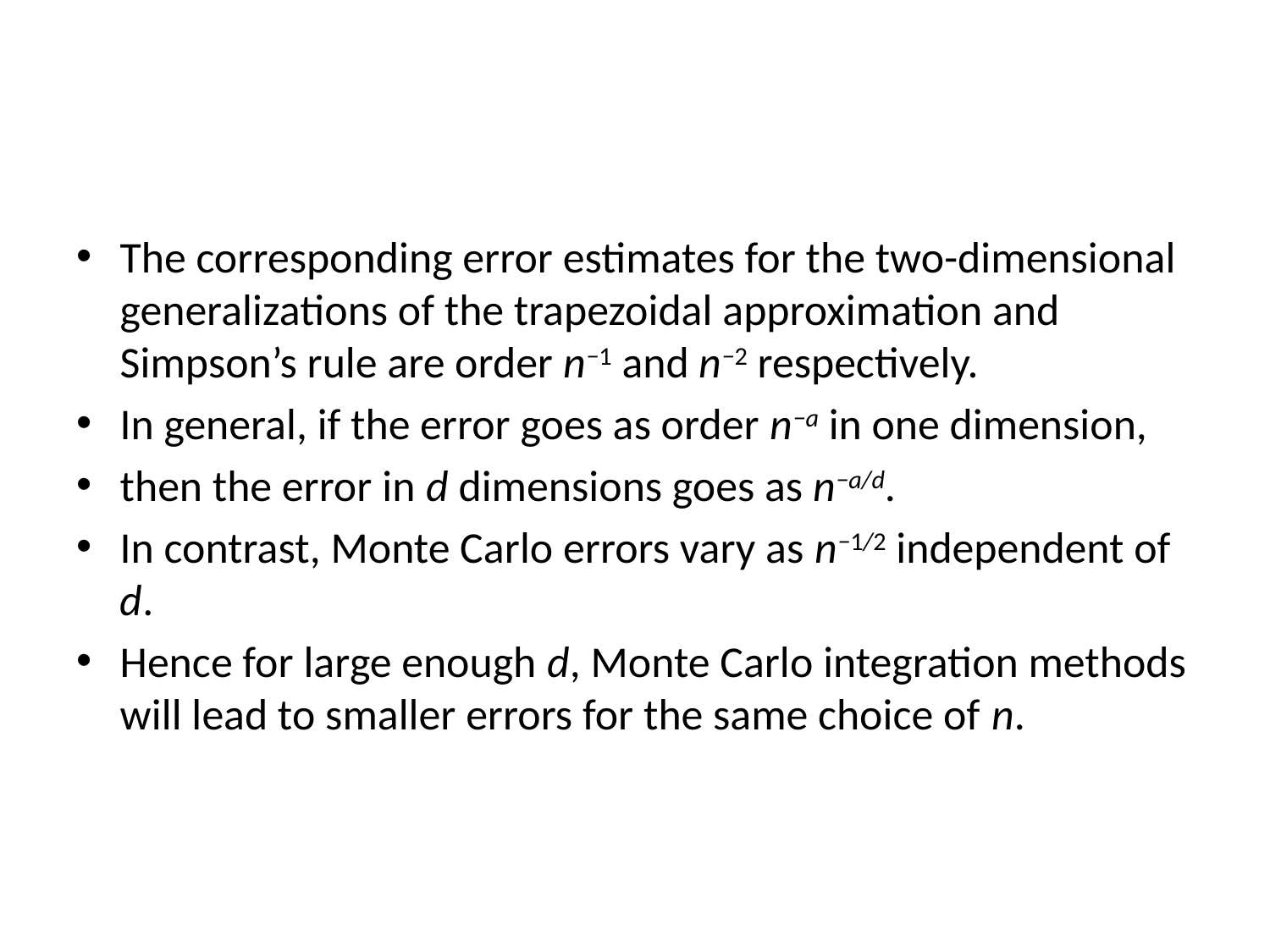

#
The corresponding error estimates for the two-dimensional generalizations of the trapezoidal approximation and Simpson’s rule are order n−1 and n−2 respectively.
In general, if the error goes as order n−a in one dimension,
then the error in d dimensions goes as n−a/d.
In contrast, Monte Carlo errors vary as n−1/2 independent of d.
Hence for large enough d, Monte Carlo integration methods will lead to smaller errors for the same choice of n.